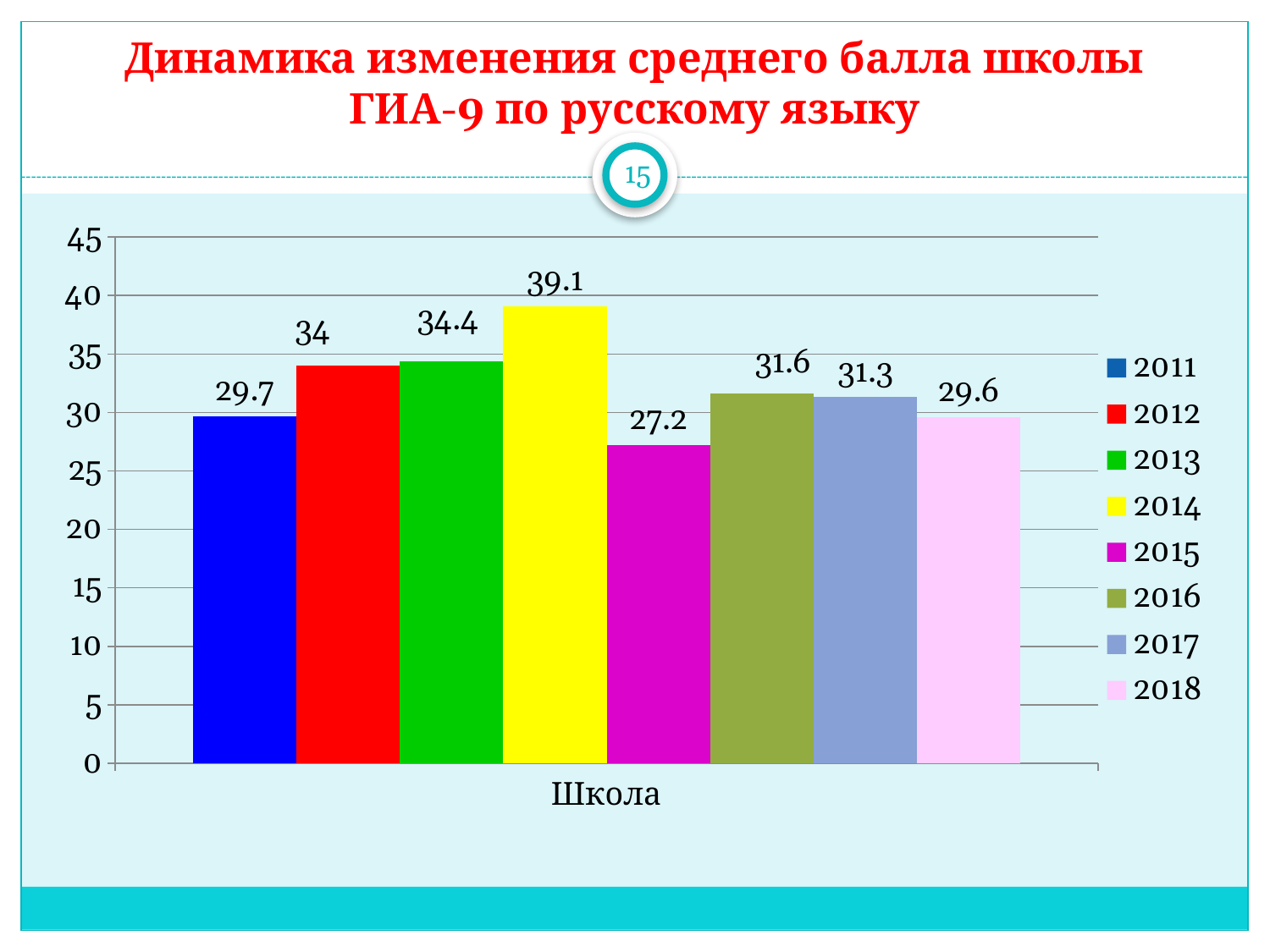

# Динамика изменения среднего балла школы ГИА-9 по русскому языку
15

### Chart

| Category | 2011 | 2012 | 2013 | 2014 | 2015 | 2016 | 2017 | 2018 |
|---|---|---|---|---|---|---|---|---|
| Школа | 29.7 | 34.0 | 34.4 | 39.1 | 27.2 | 31.6 | 31.3 | 29.6 |